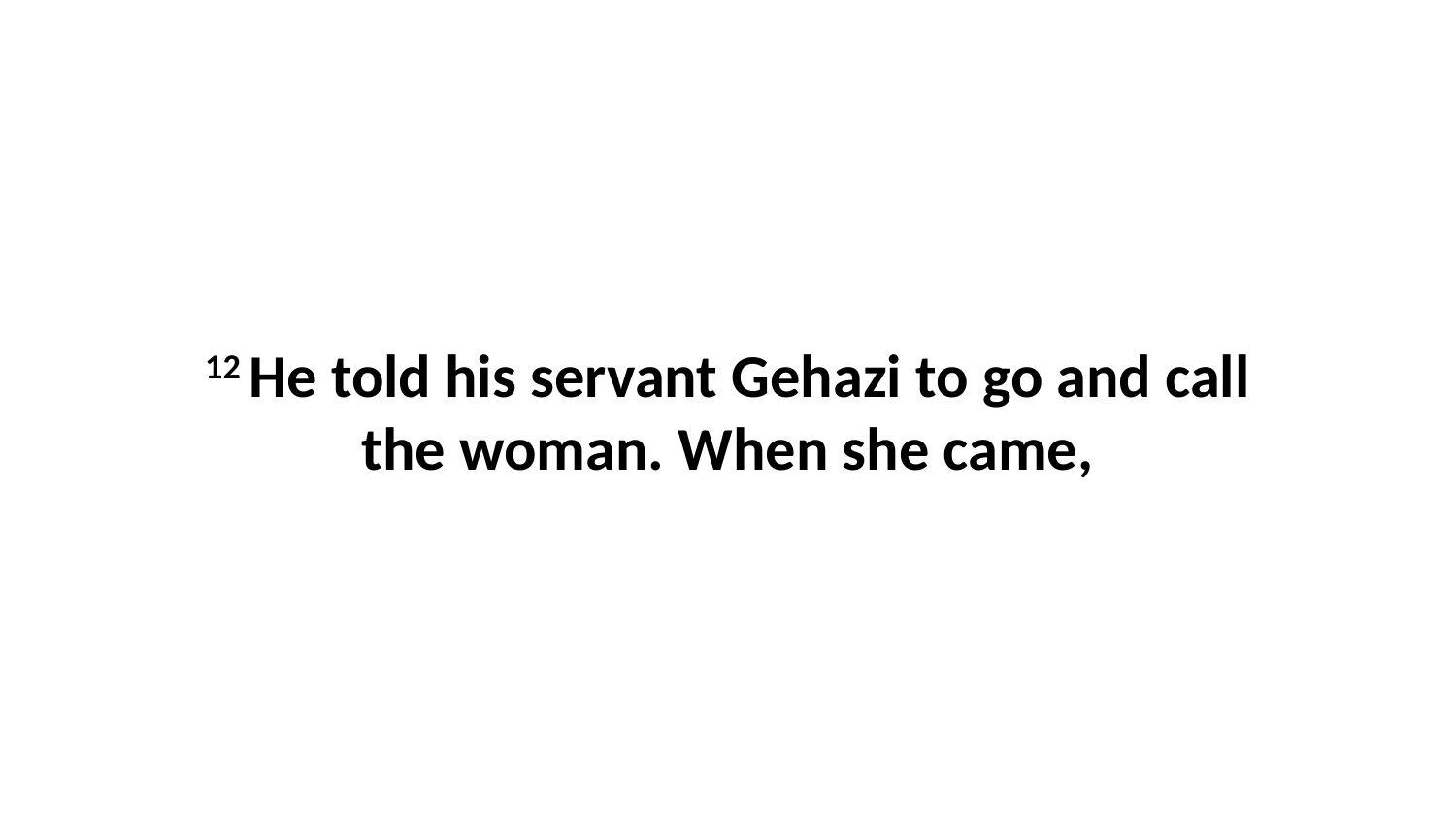

12 He told his servant Gehazi to go and call the woman. When she came,